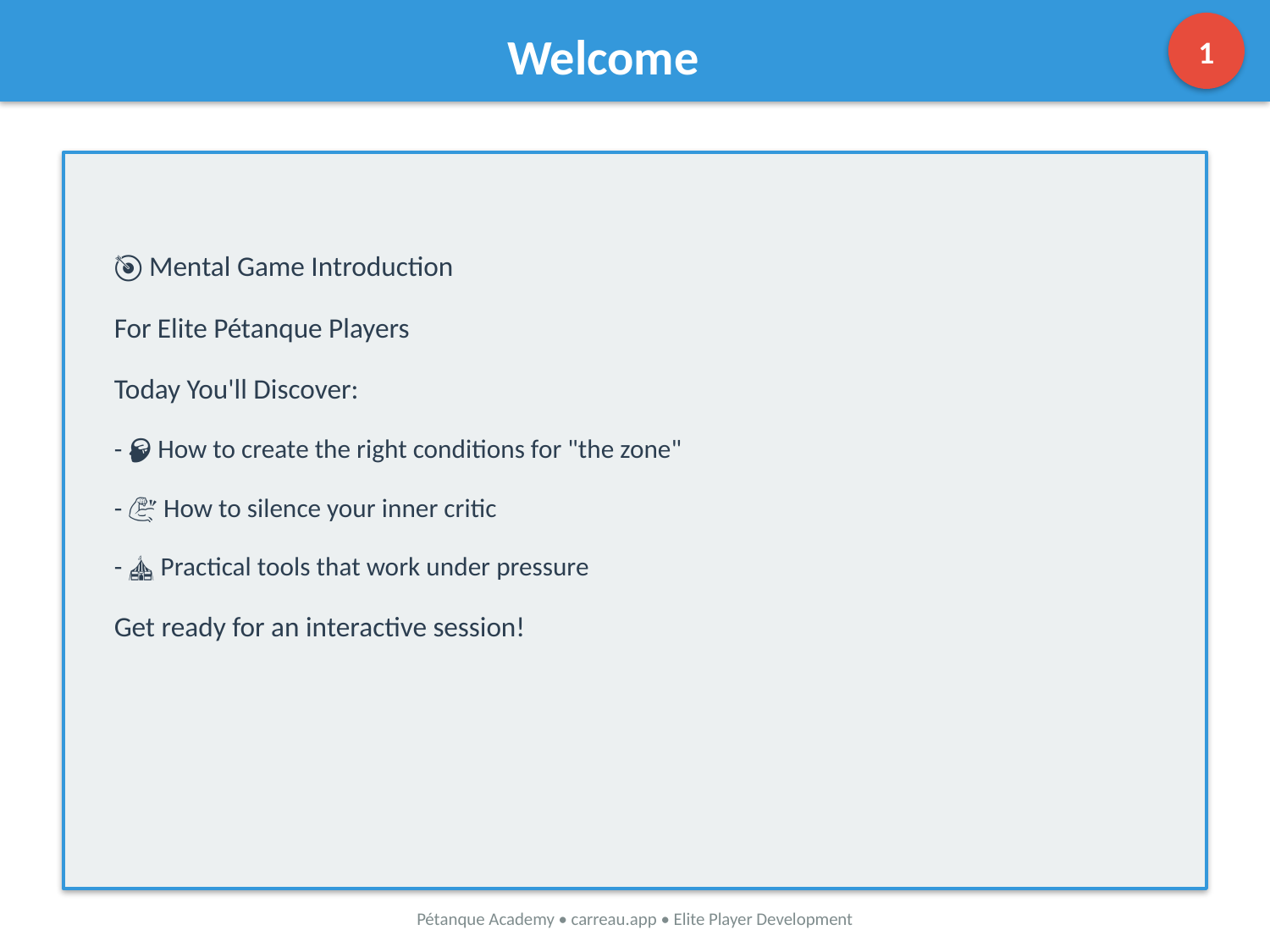

1
Welcome

🎯 Mental Game Introduction
For Elite Pétanque Players
Today You'll Discover:
- 🧠 How to create the right conditions for "the zone"
- 💪 How to silence your inner critic
- 🎪 Practical tools that work under pressure
Get ready for an interactive session!
Pétanque Academy • carreau.app • Elite Player Development